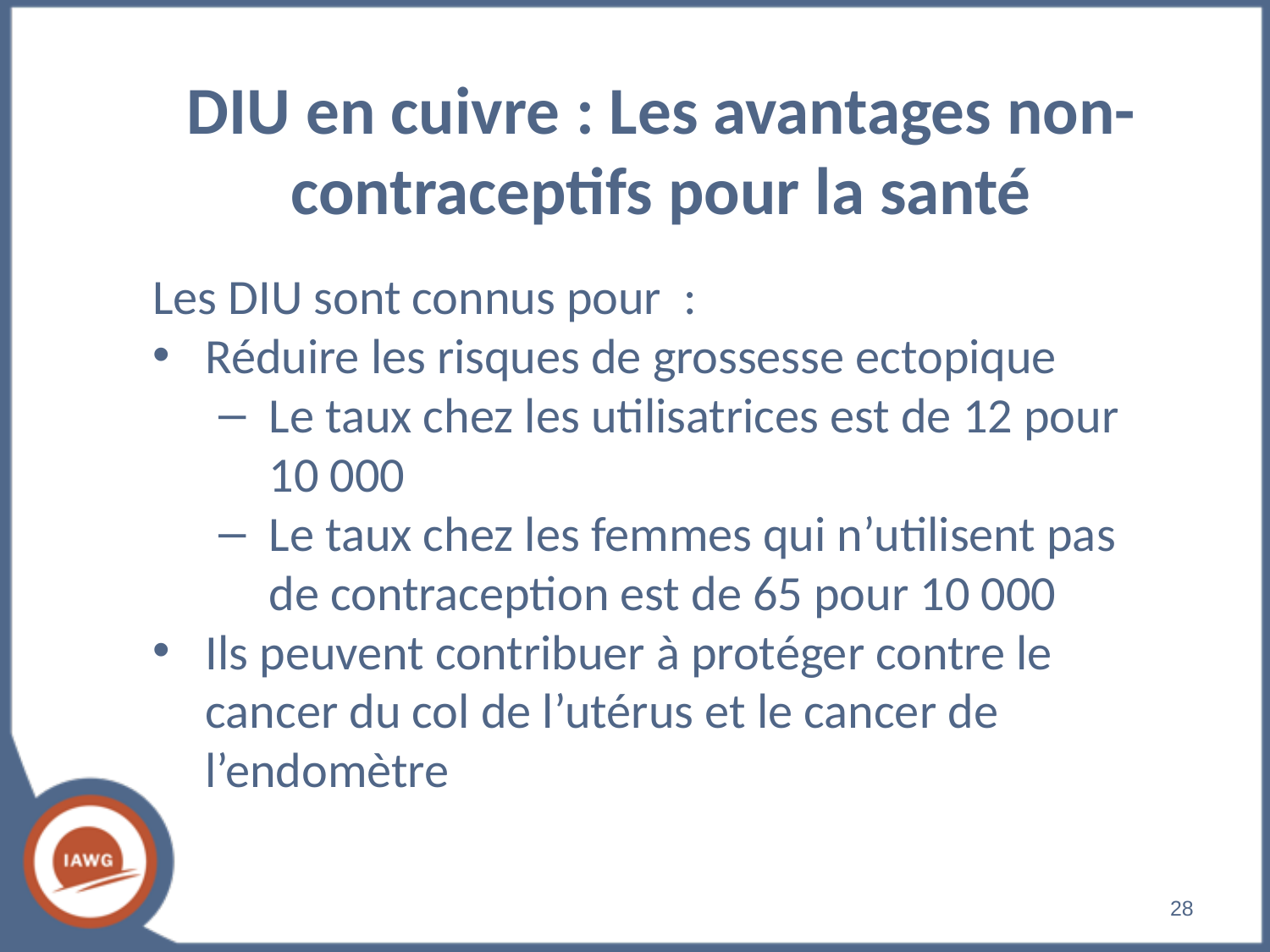

DIU en cuivre : Les avantages non-contraceptifs pour la santé
Les DIU sont connus pour  :
Réduire les risques de grossesse ectopique
Le taux chez les utilisatrices est de 12 pour 10 000
Le taux chez les femmes qui n’utilisent pas
de contraception est de 65 pour 10 000
Ils peuvent contribuer à protéger contre le
cancer du col de l’utérus et le cancer de l’endomètre
28